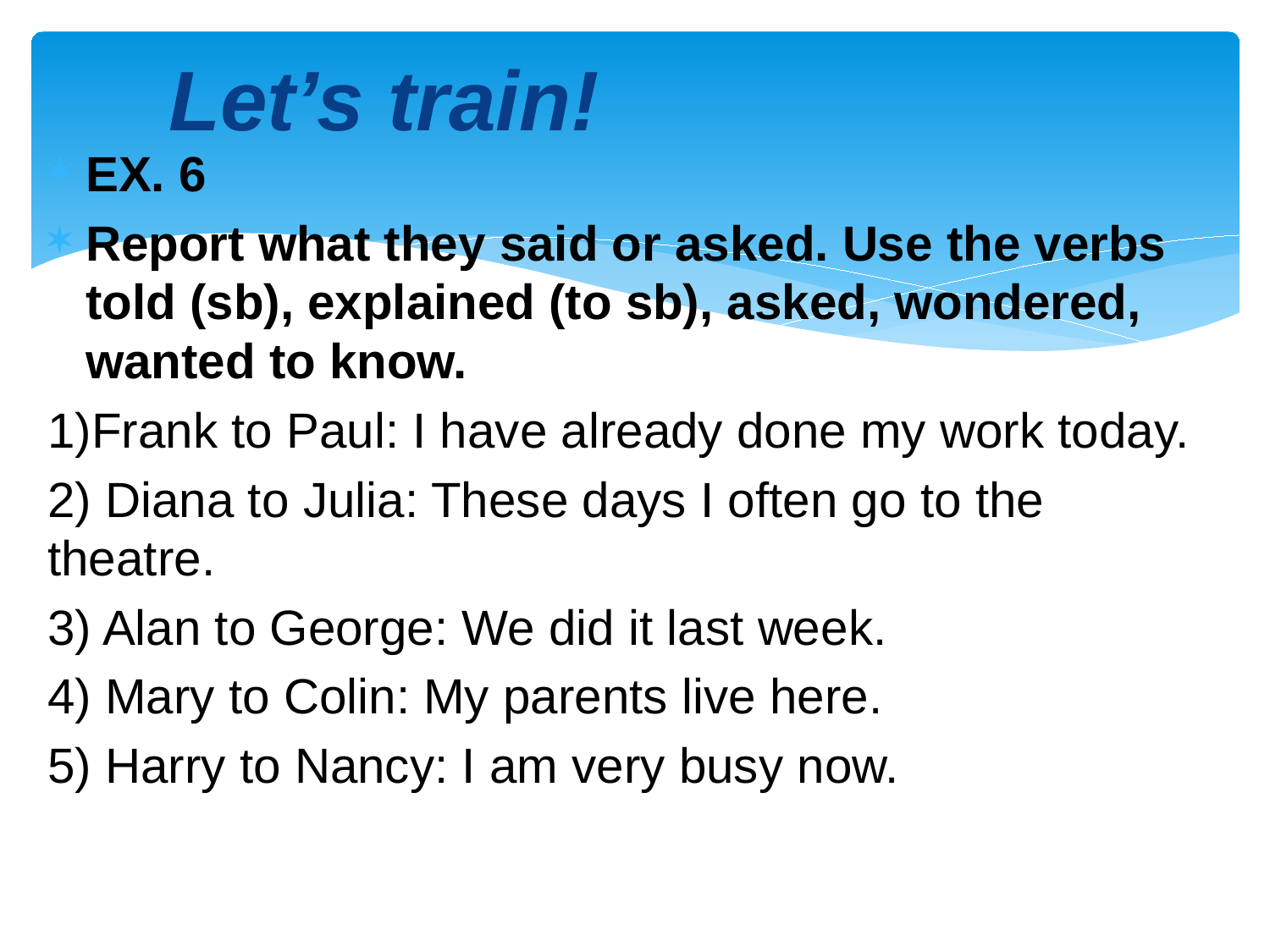

# Let’s train!
EX. 6
Report what they said or asked. Use the verbs told (sb), explained (to sb), asked, wondered, wanted to know.
1)Frank to Paul: I have already done my work today.
2) Diana to Julia: These days I often go to the theatre.
3) Alan to George: We did it last week.
4) Marу to Colin: My parents live here.
5) Harry to Nancy: I am very busy now.